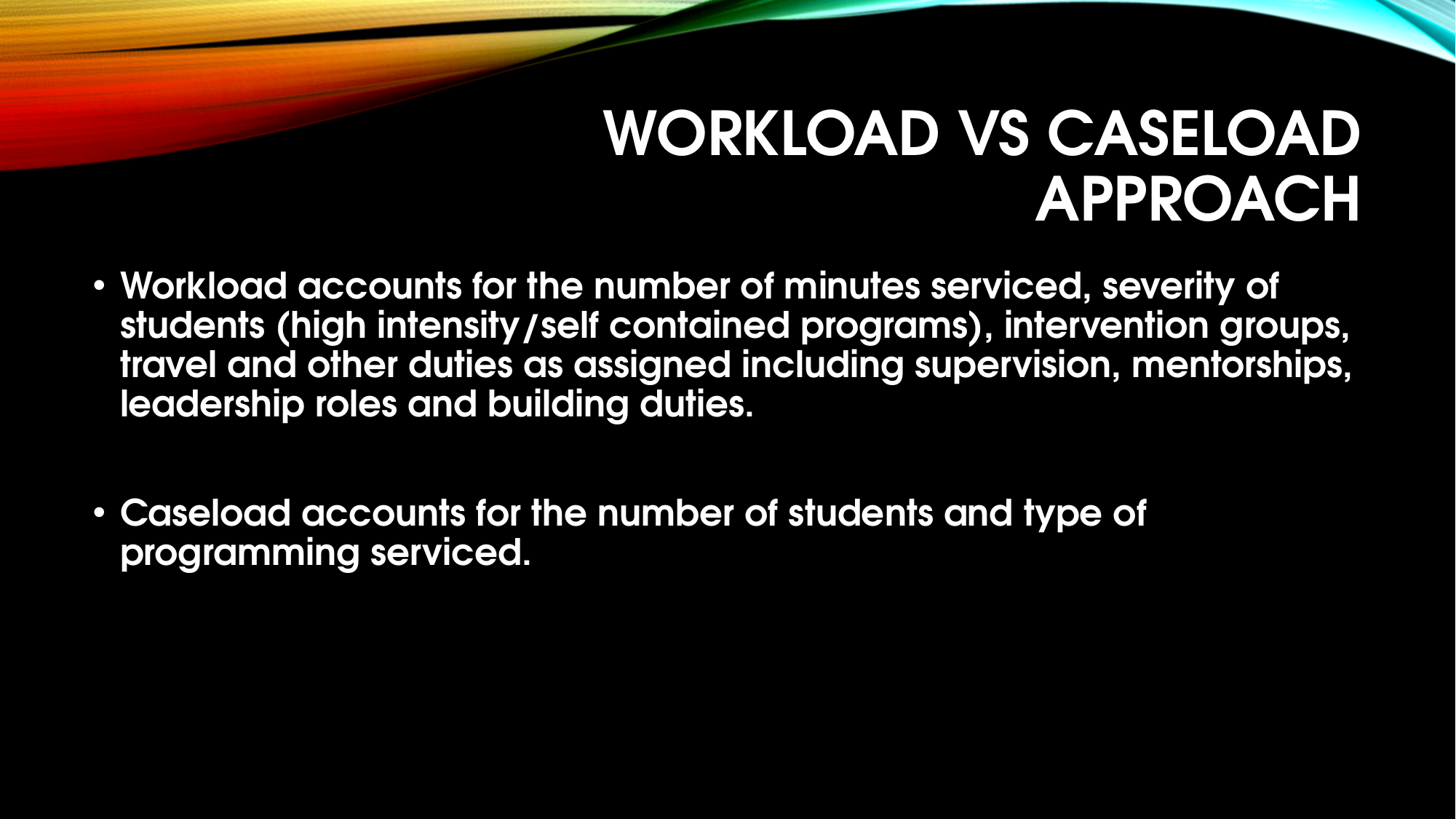

# Workload vs caseload approach
Workload accounts for the number of minutes serviced, severity of students (high intensity/self contained programs), intervention groups, travel and other duties as assigned including supervision, mentorships, leadership roles and building duties.

Caseload accounts for the number of students and type of programming serviced.